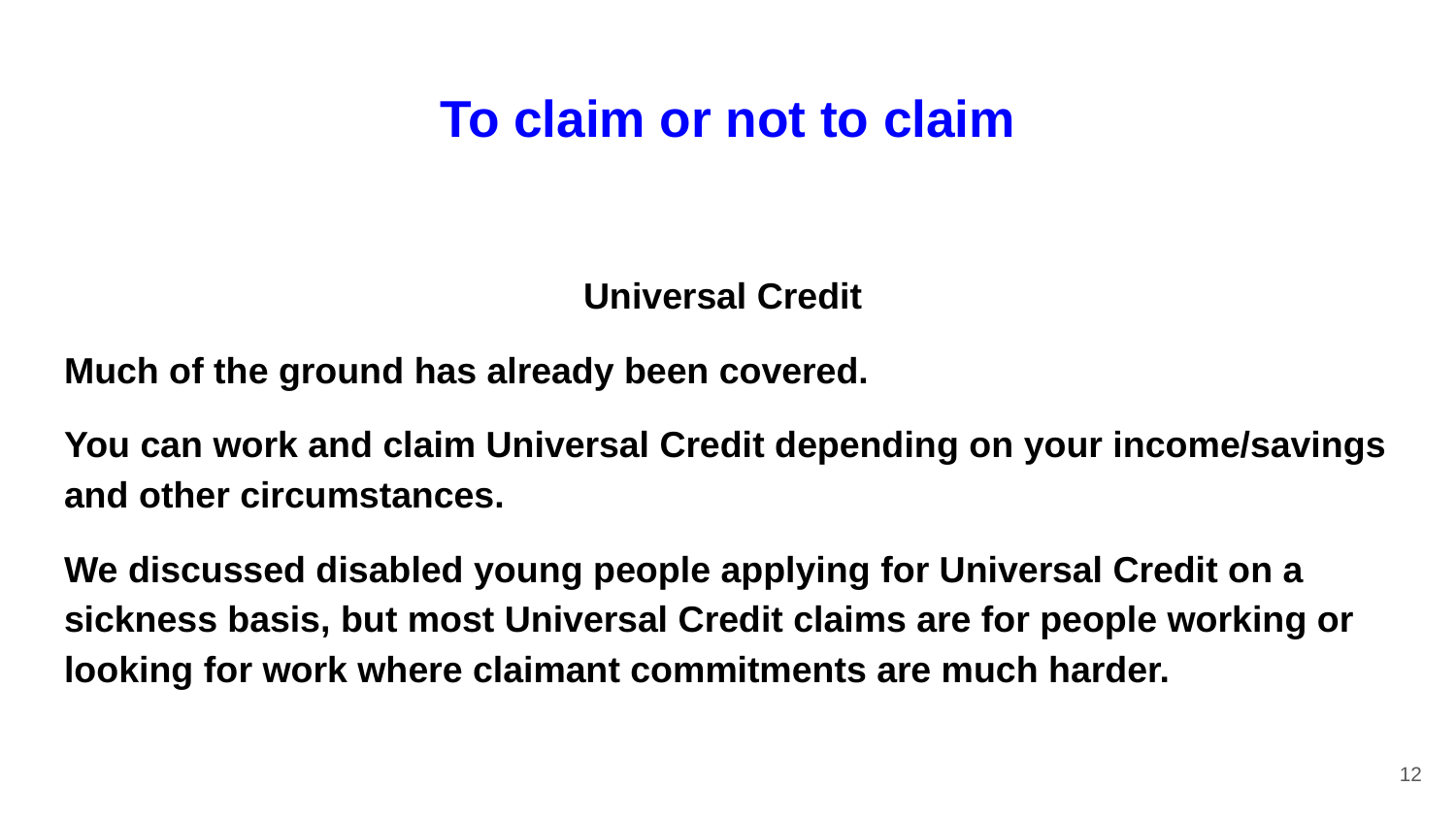

# To claim or not to claim

Universal Credit
Much of the ground has already been covered.
You can work and claim Universal Credit depending on your income/savings and other circumstances.
We discussed disabled young people applying for Universal Credit on a sickness basis, but most Universal Credit claims are for people working or looking for work where claimant commitments are much harder.
12